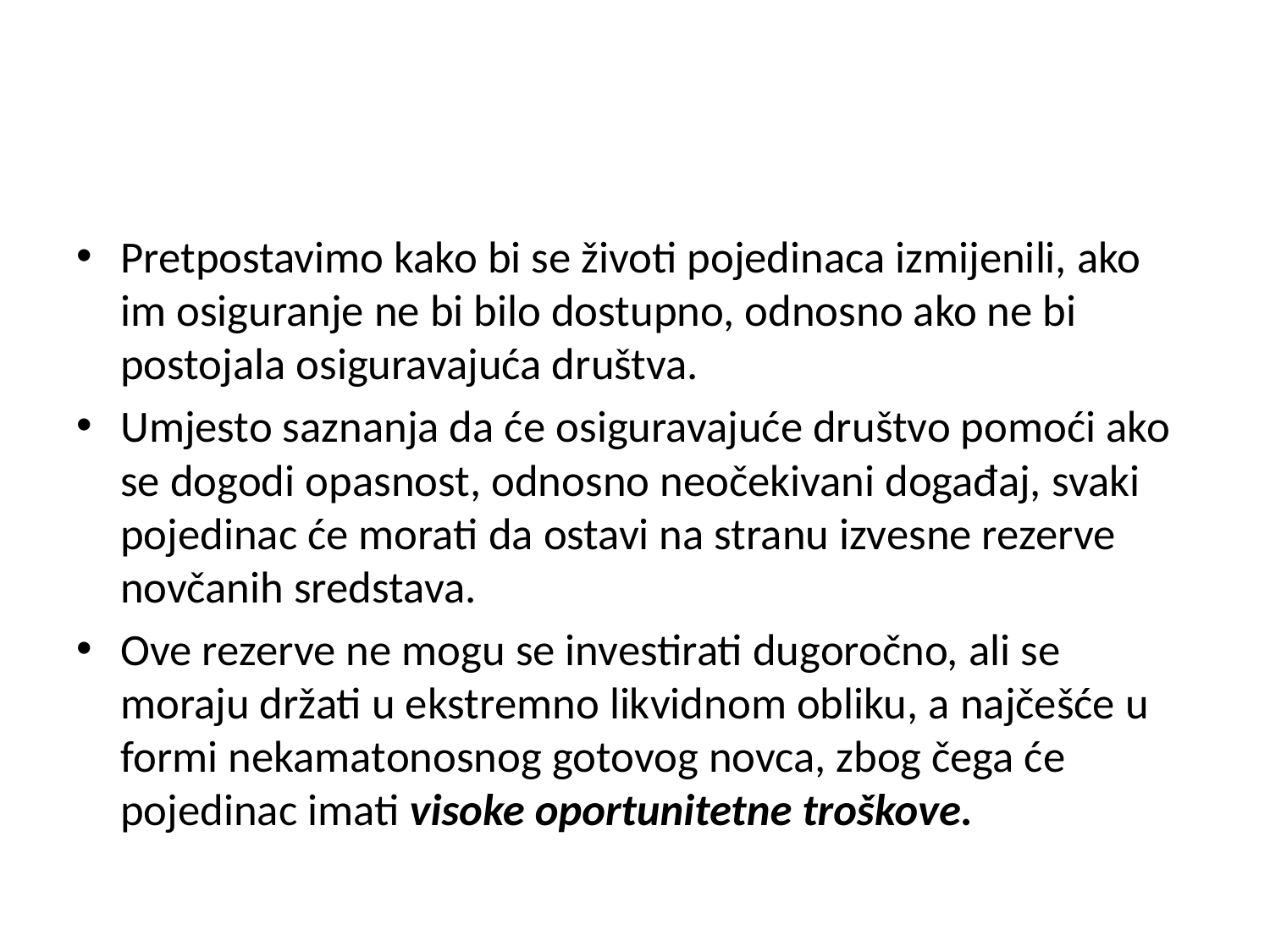

Pretpostavimo kako bi se životi pojedinaca izmijenili, ako im osiguranje ne bi bilo dostupno, odnosno ako ne bi postojala osiguravajuća društva.
Umjesto saznanja da će osiguravajuće društvo pomoći ako se dogodi opasnost, odnosno neočekivani događaj, svaki pojedinac će morati da ostavi na stranu izvesne rezerve novčanih sredstava.
Ove rezerve ne mogu se investirati dugoročno, ali se moraju držati u ekstremno likvidnom obliku, a najčešće u formi nekamatonosnog gotovog novca, zbog čega će pojedinac imati visoke oportunitetne troškove.